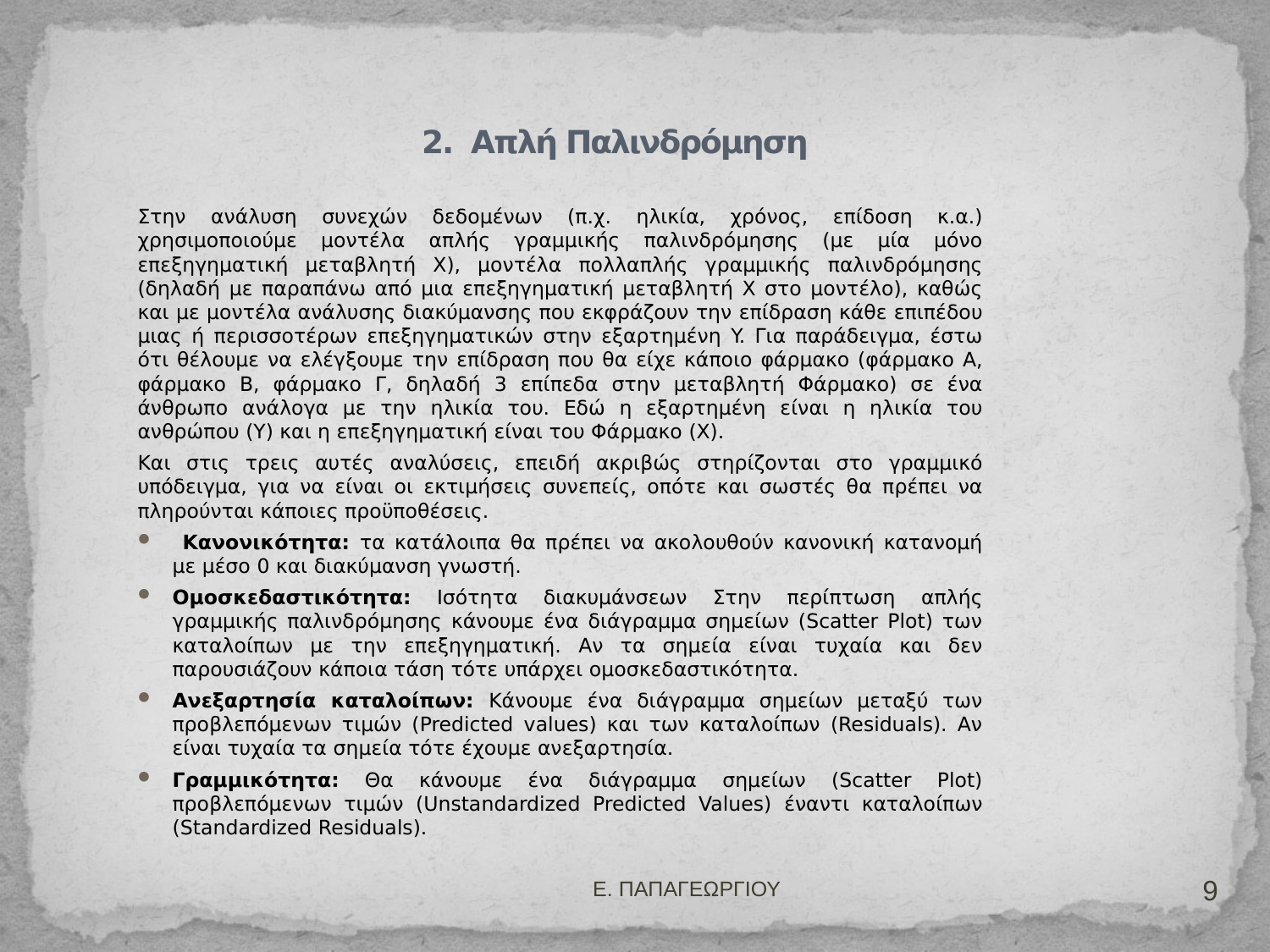

# 2.  Απλή Παλινδρόμηση

Στην ανάλυση συνεχών δεδομένων (π.χ. ηλικία, χρόνος, επίδοση κ.α.) χρησιμοποιούμε μοντέλα απλής γραμμικής παλινδρόμησης (με μία μόνο επεξηγηματική μεταβλητή Χ), μοντέλα πολλαπλής γραμμικής παλινδρόμησης (δηλαδή με παραπάνω από μια επεξηγηματική μεταβλητή Χ στο μοντέλο), καθώς και με μοντέλα ανάλυσης διακύμανσης που εκφράζουν την επίδραση κάθε επιπέδου μιας ή περισσοτέρων επεξηγηματικών στην εξαρτημένη Y. Για παράδειγμα, έστω ότι θέλουμε να ελέγξουμε την επίδραση που θα είχε κάποιο φάρμακο (φάρμακο Α, φάρμακο Β, φάρμακο Γ, δηλαδή 3 επίπεδα στην μεταβλητή Φάρμακο) σε ένα άνθρωπο ανάλογα με την ηλικία του. Εδώ η εξαρτημένη είναι η ηλικία του ανθρώπου (Υ) και η επεξηγηματική είναι του Φάρμακο (Χ).
Και στις τρεις αυτές αναλύσεις, επειδή ακριβώς στηρίζονται στο γραμμικό υπόδειγμα, για να είναι οι εκτιμήσεις συνεπείς, οπότε και σωστές θα πρέπει να πληρούνται κάποιες προϋποθέσεις.
 Κανονικότητα: τα κατάλοιπα θα πρέπει να ακολουθούν κανονική κατανομή με μέσο 0 και διακύμανση γνωστή.
Ομοσκεδαστικότητα: Ισότητα διακυμάνσεων Στην περίπτωση απλής γραμμικής παλινδρόμησης κάνουμε ένα διάγραμμα σημείων (Scatter Plot) των καταλοίπων με την επεξηγηματική. Αν τα σημεία είναι τυχαία και δεν παρουσιάζουν κάποια τάση τότε υπάρχει ομοσκεδαστικότητα.
Ανεξαρτησία καταλοίπων: Κάνουμε ένα διάγραμμα σημείων μεταξύ των προβλεπόμενων τιμών (Predicted values) και των καταλοίπων (Residuals). Αν είναι τυχαία τα σημεία τότε έχουμε ανεξαρτησία.
Γραμμικότητα: Θα κάνουμε ένα διάγραμμα σημείων (Scatter Plot) προβλεπόμενων τιμών (Unstandardized Predicted Values) έναντι καταλοίπων (Standardized Residuals).

9
Ε. ΠΑΠΑΓΕΩΡΓΙΟΥ